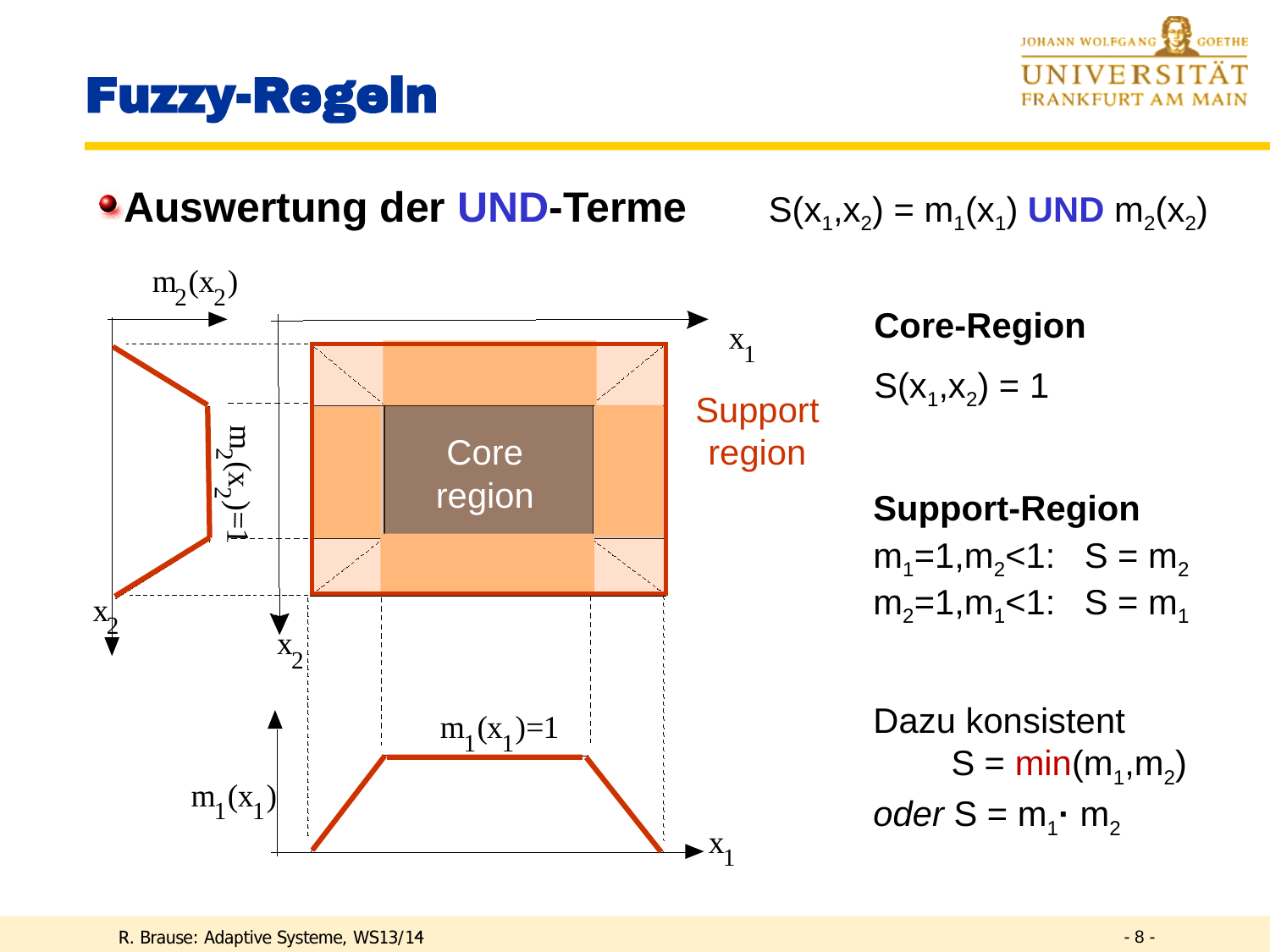

# Fuzzy-Regeln
Auswertung der UND-Terme	 S(x1,x2) = m1(x1) UND m2(x2)

m
(
x
)
2
2

m
2
(
x

2
)
=
1

x

2

m
(
x
)
=
1

1
1

m
(
x
)

1
1

x

1

x

1

x

2

Core-Region
S(x1,x2) = 1

Support region

Core region
Support-Region
m1=1,m2<1:   S = m2
m2=1,m1<1:   S = m1

Dazu konsistent
        S = min(m1,m2)
oder S = m1· m2

- 8 -
R. Brause: Adaptive Systeme, WS13/14